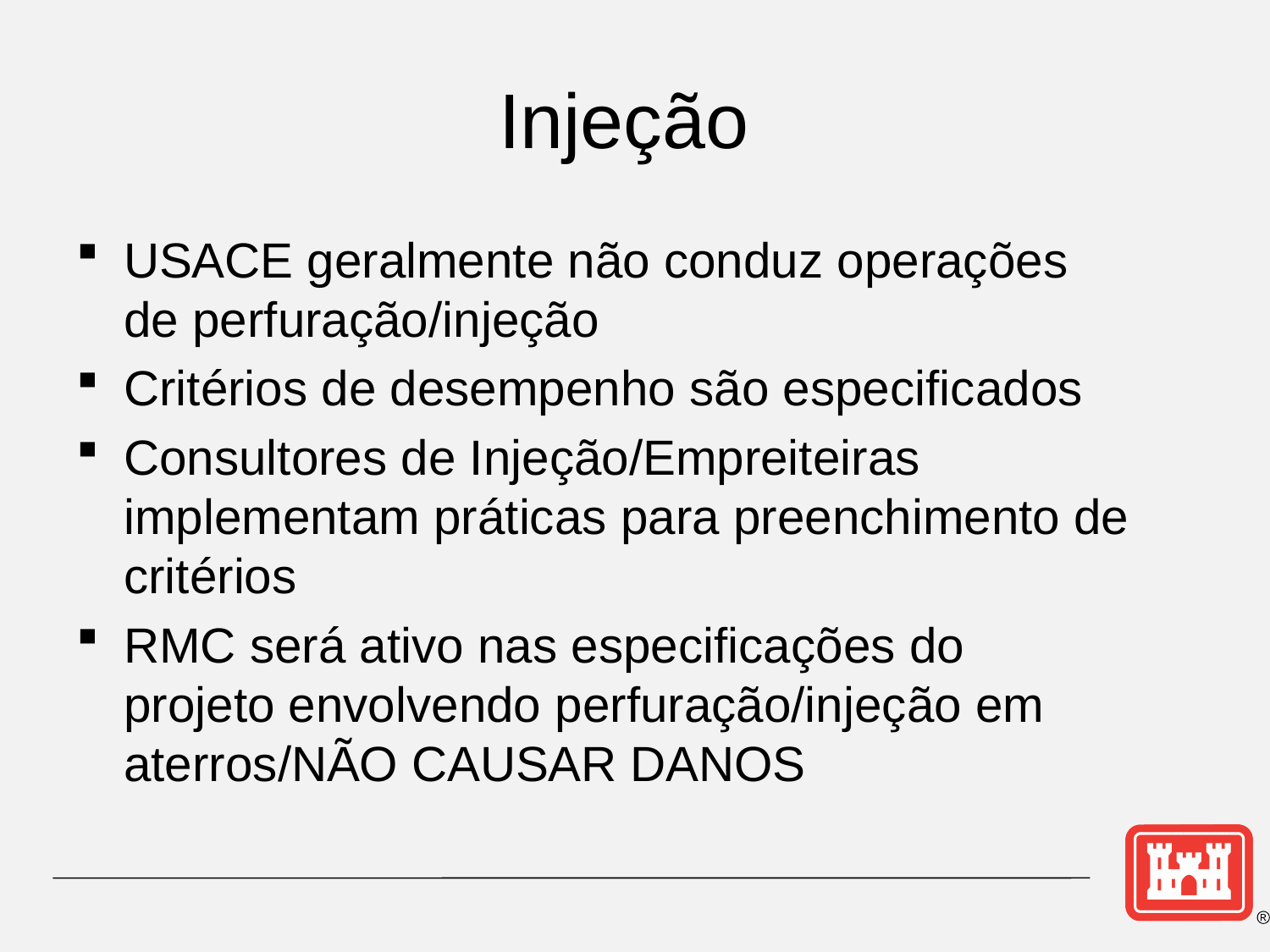

# Injeção
USACE geralmente não conduz operações de perfuração/injeção
Critérios de desempenho são especificados
Consultores de Injeção/Empreiteiras implementam práticas para preenchimento de critérios
RMC será ativo nas especificações do projeto envolvendo perfuração/injeção em aterros/NÃO CAUSAR DANOS